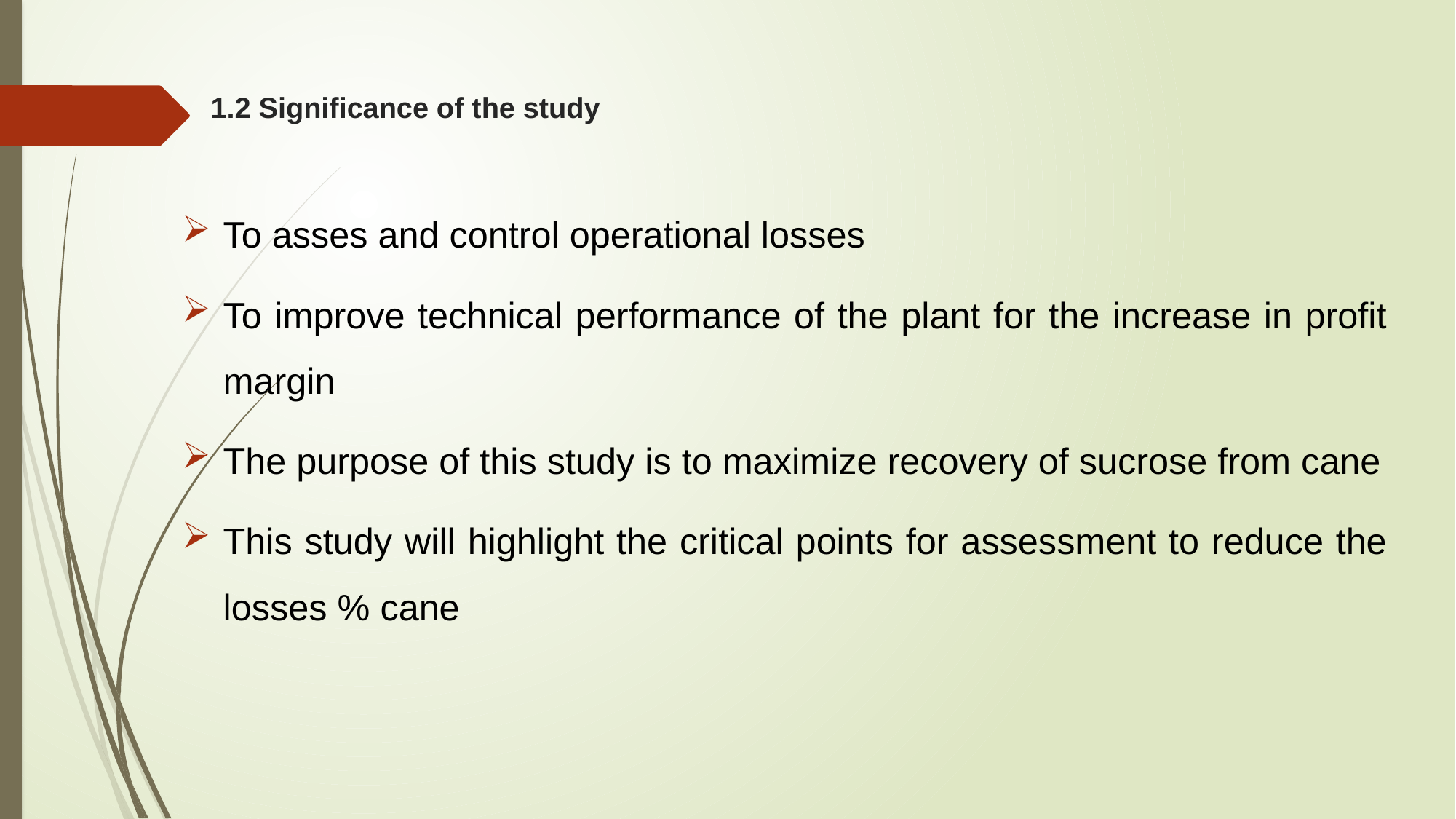

# 1.2 Significance of the study
To asses and control operational losses
To improve technical performance of the plant for the increase in profit margin
The purpose of this study is to maximize recovery of sucrose from cane
This study will highlight the critical points for assessment to reduce the losses % cane